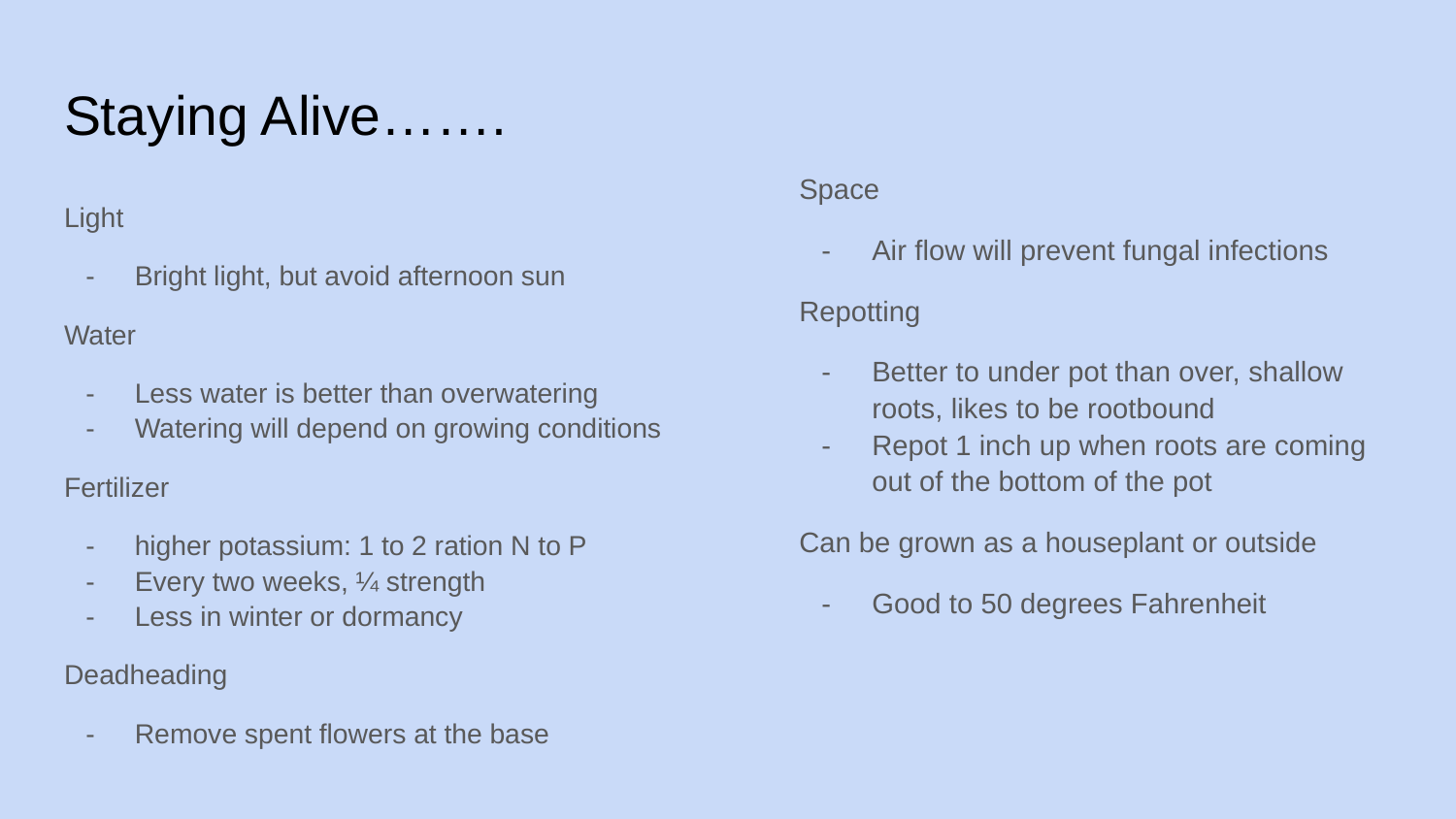

# Staying Alive…….
Space
Air flow will prevent fungal infections
Repotting
Better to under pot than over, shallow roots, likes to be rootbound
Repot 1 inch up when roots are coming out of the bottom of the pot
Can be grown as a houseplant or outside
Good to 50 degrees Fahrenheit
Light
Bright light, but avoid afternoon sun
Water
Less water is better than overwatering
Watering will depend on growing conditions
Fertilizer
higher potassium: 1 to 2 ration N to P
Every two weeks, ¼ strength
Less in winter or dormancy
Deadheading
Remove spent flowers at the base